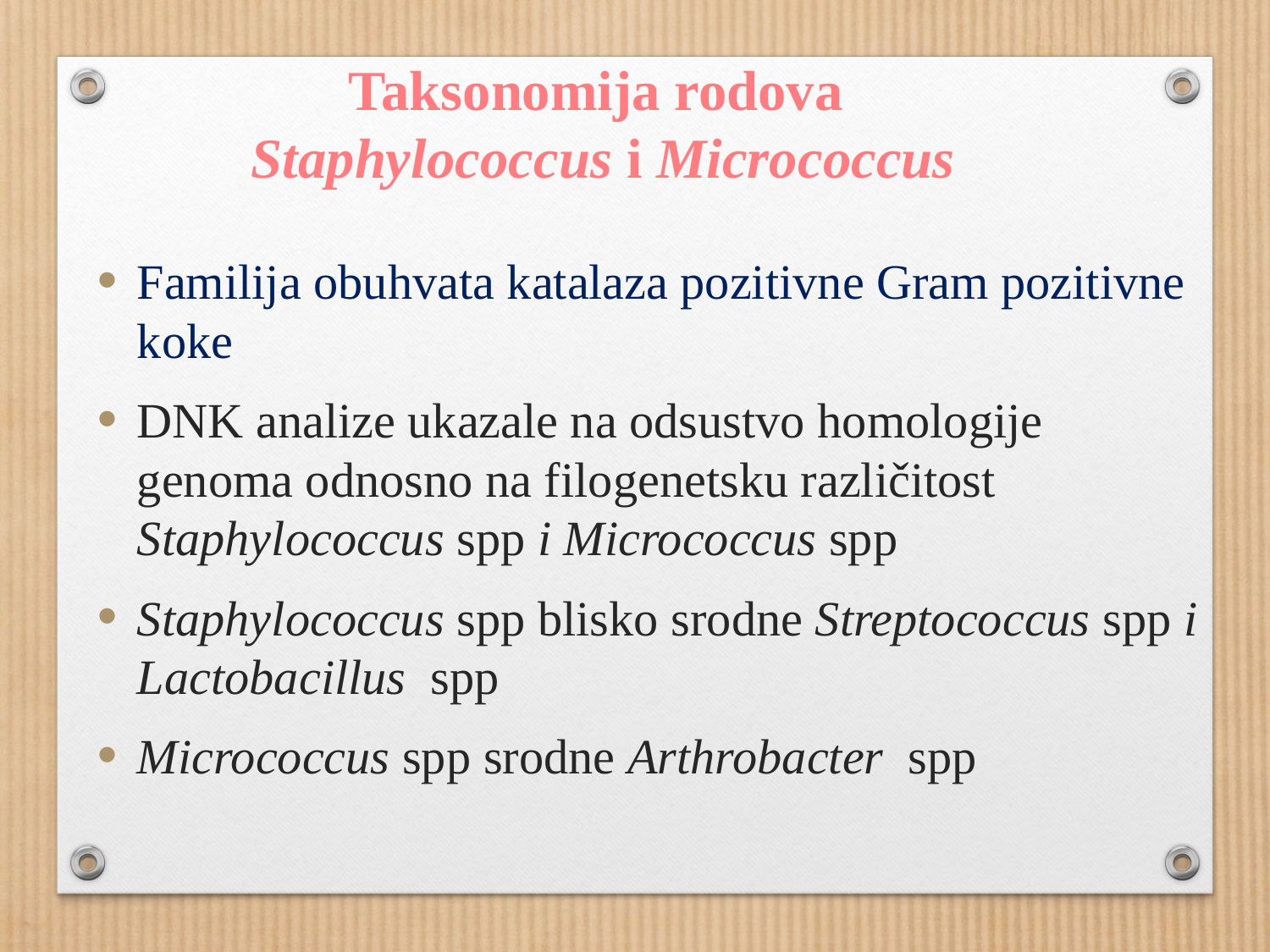

Taksonomija rodova
Staphylococcus i Micrococcus
Familija obuhvata katalaza pozitivne Gram pozitivne koke
DNK analize ukazale na odsustvo homologije genoma odnosno na filogenetsku različitost Staphylococcus spp i Micrococcus spp
Staphylococcus spp blisko srodne Streptococcus spp i Lactobacillus  spp
Micrococcus spp srodne Arthrobacter  spp